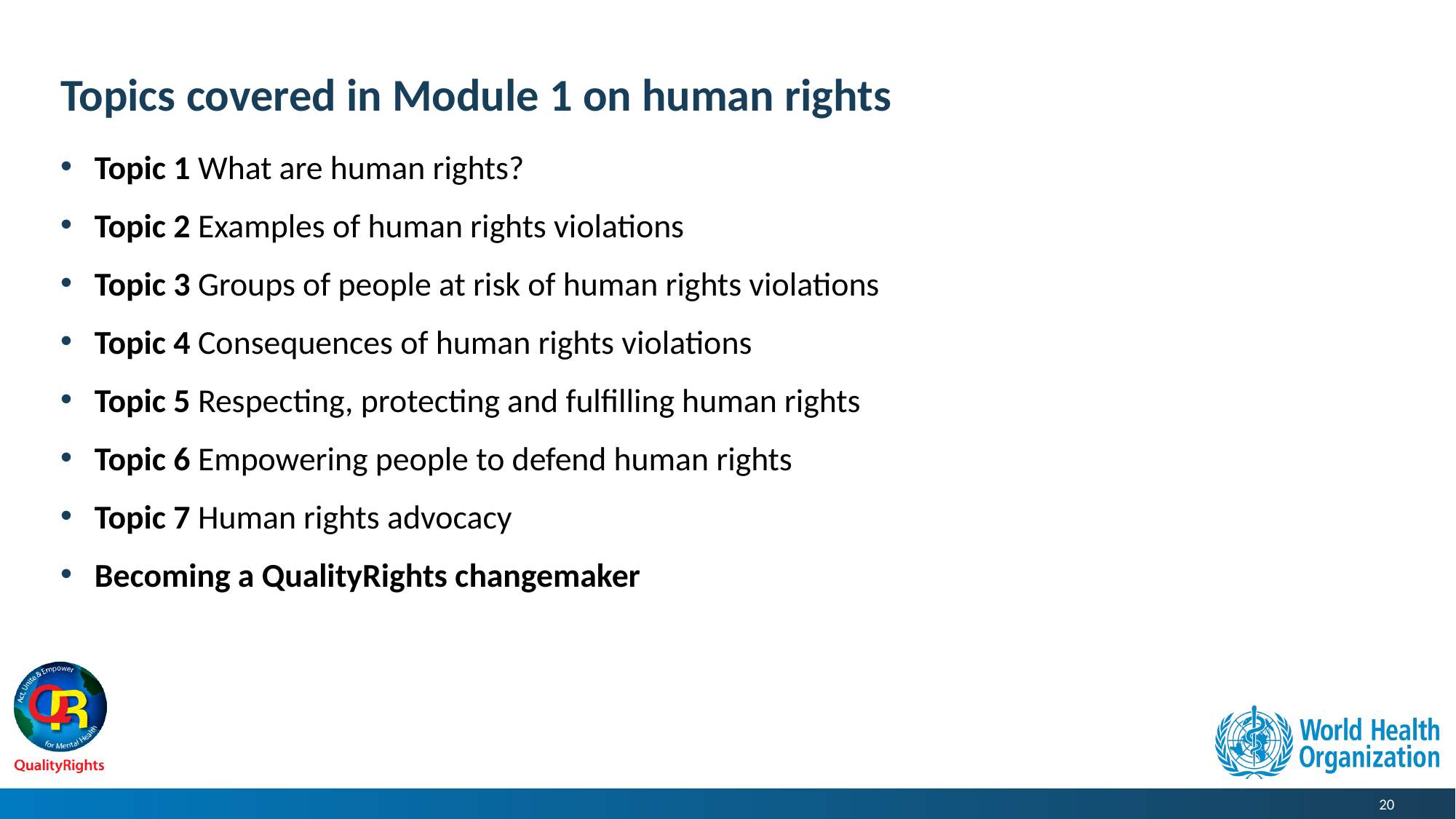

# Topics covered in Module 1 on human rights
Topic 1 What are human rights?
Topic 2 Examples of human rights violations
Topic 3 Groups of people at risk of human rights violations
Topic 4 Consequences of human rights violations
Topic 5 Respecting, protecting and fulfilling human rights
Topic 6 Empowering people to defend human rights
Topic 7 Human rights advocacy
Becoming a QualityRights changemaker

20